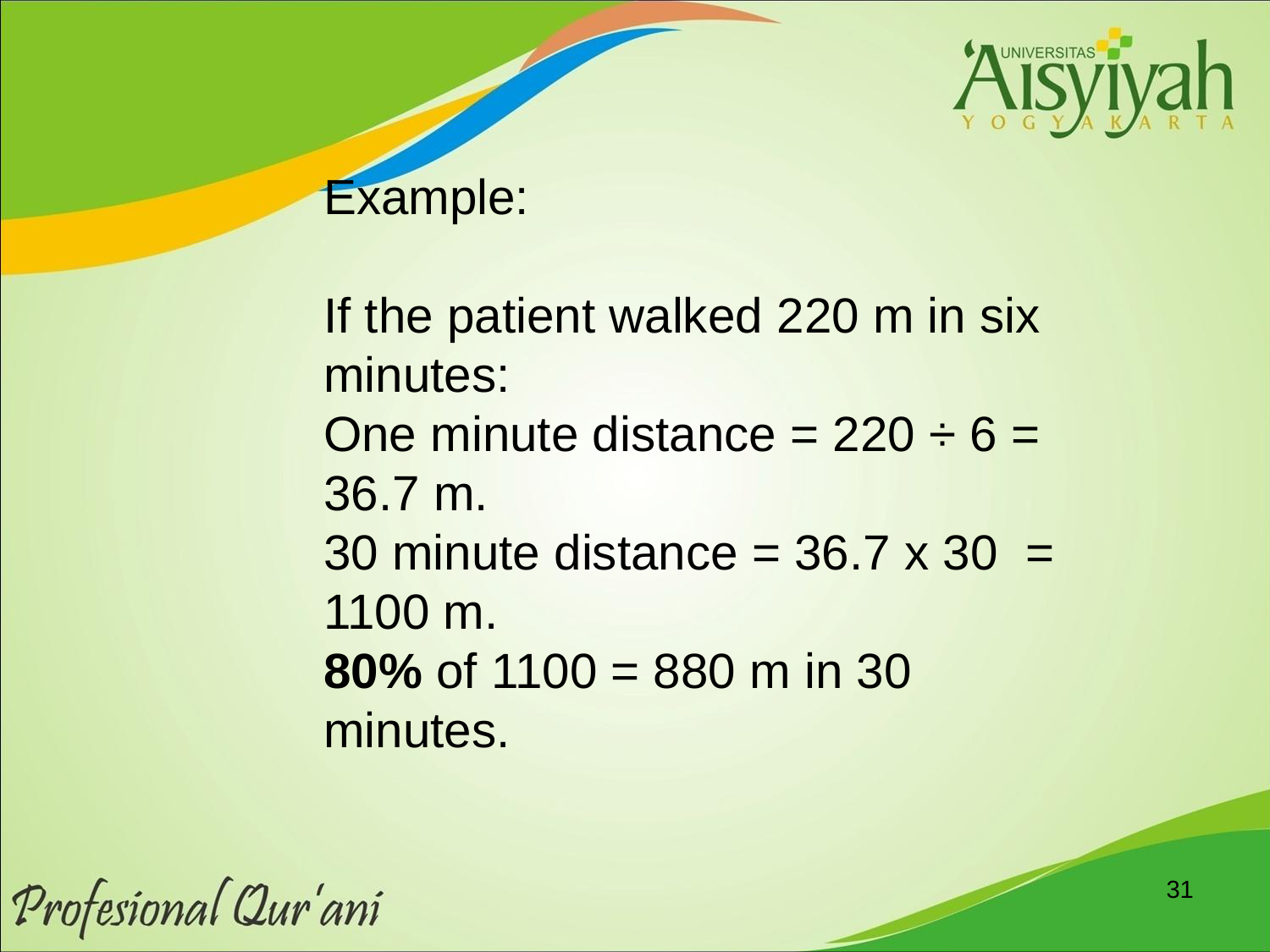

Example:

If the patient walked 220 m in six minutes:
One minute distance = 220 ÷ 6 = 36.7 m.
30 minute distance = 36.7 x 30  = 1100 m.
80% of 1100 = 880 m in 30 minutes.

31